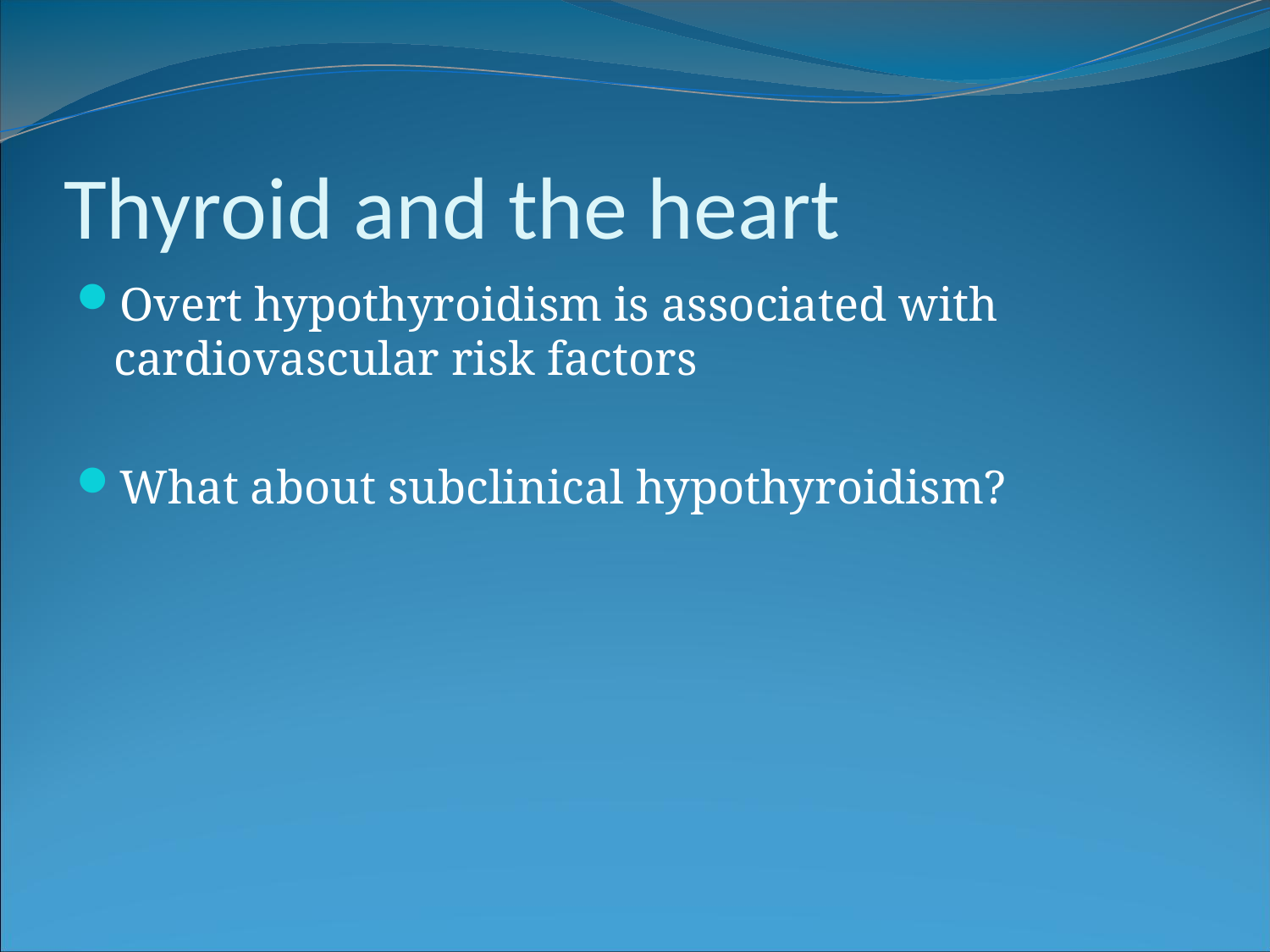

Thyroid and the heart
Overt hypothyroidism is associated with cardiovascular risk factors

What about subclinical hypothyroidism?